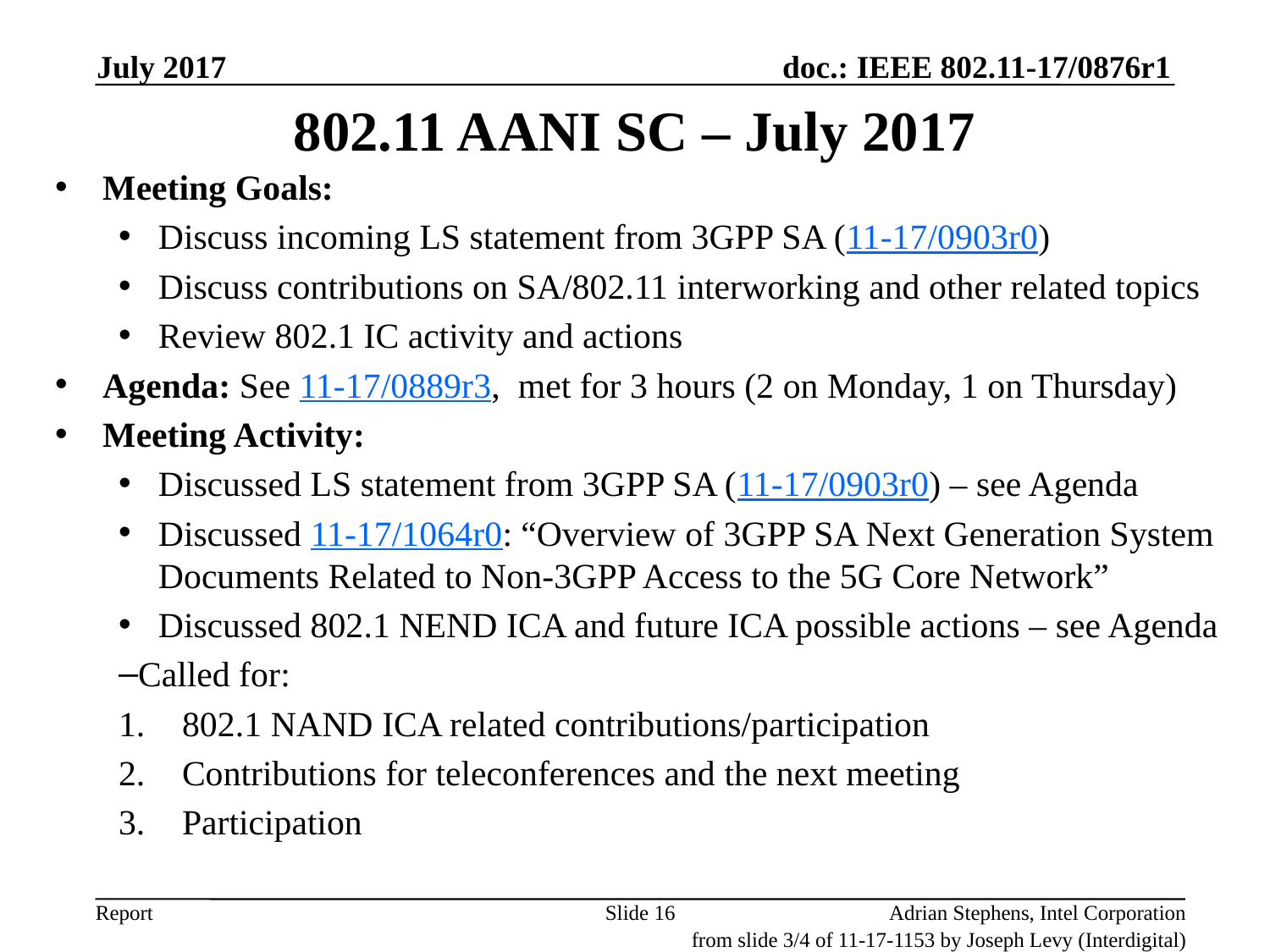

July 2017
# 802.11 AANI SC – July 2017
Meeting Goals:
Discuss incoming LS statement from 3GPP SA (11-17/0903r0)
Discuss contributions on SA/802.11 interworking and other related topics
Review 802.1 IC activity and actions
Agenda: See 11-17/0889r3,  met for 3 hours (2 on Monday, 1 on Thursday)
Meeting Activity:
Discussed LS statement from 3GPP SA (11-17/0903r0) – see Agenda
Discussed 11-17/1064r0: “Overview of 3GPP SA Next Generation System Documents Related to Non-3GPP Access to the 5G Core Network”
Discussed 802.1 NEND ICA and future ICA possible actions – see Agenda
Called for:
802.1 NAND ICA related contributions/participation
Contributions for teleconferences and the next meeting
Participation
Slide 16
Adrian Stephens, Intel Corporation
from slide 3/4 of 11-17-1153 by Joseph Levy (Interdigital)